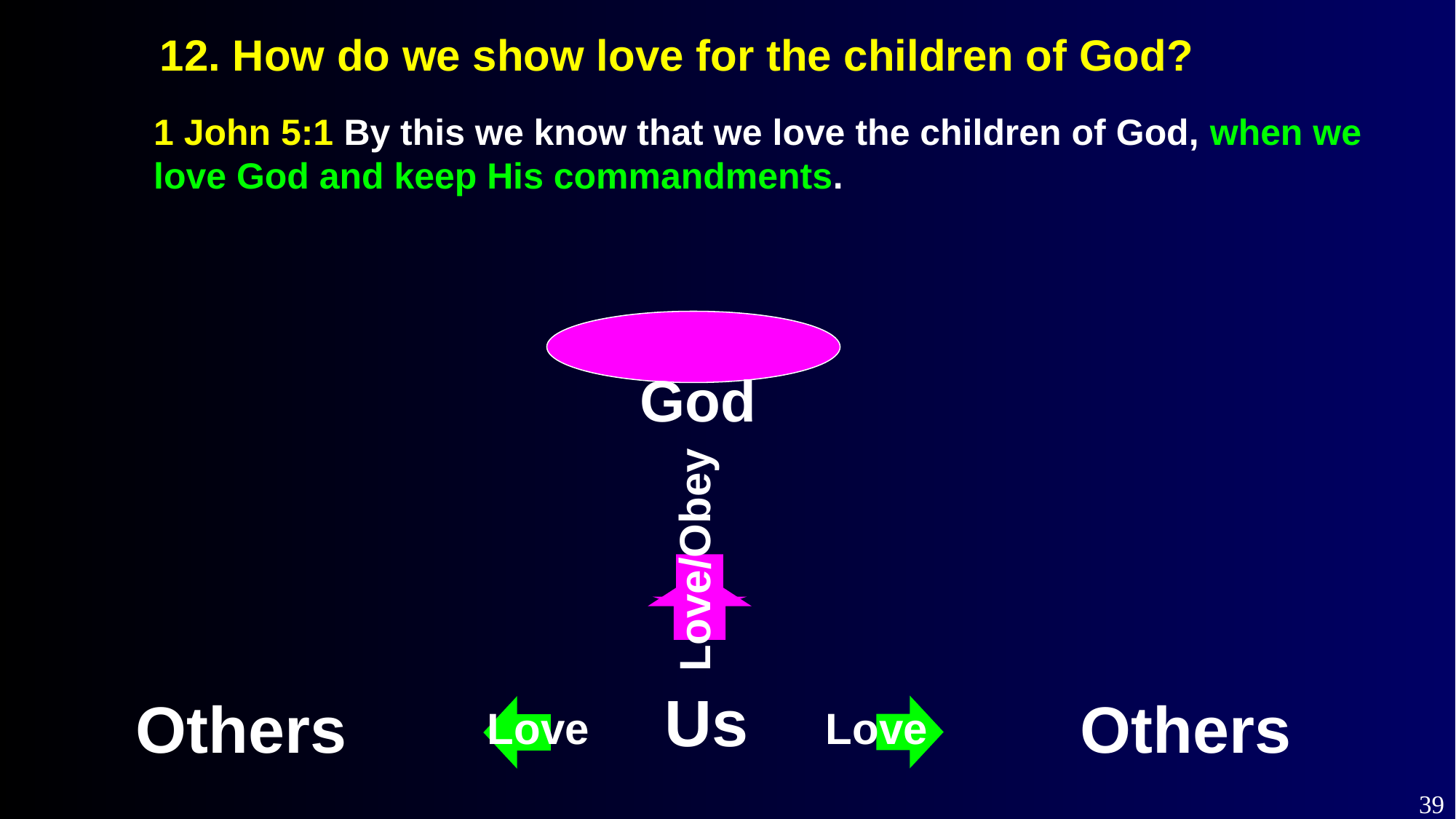

12. How do we show love for the children of God?
1 John 5:1 By this we know that we love the children of God, when we love God and keep His commandments.

God
Love/Obey

 Us
Others 			                      Others
Love
Love

39